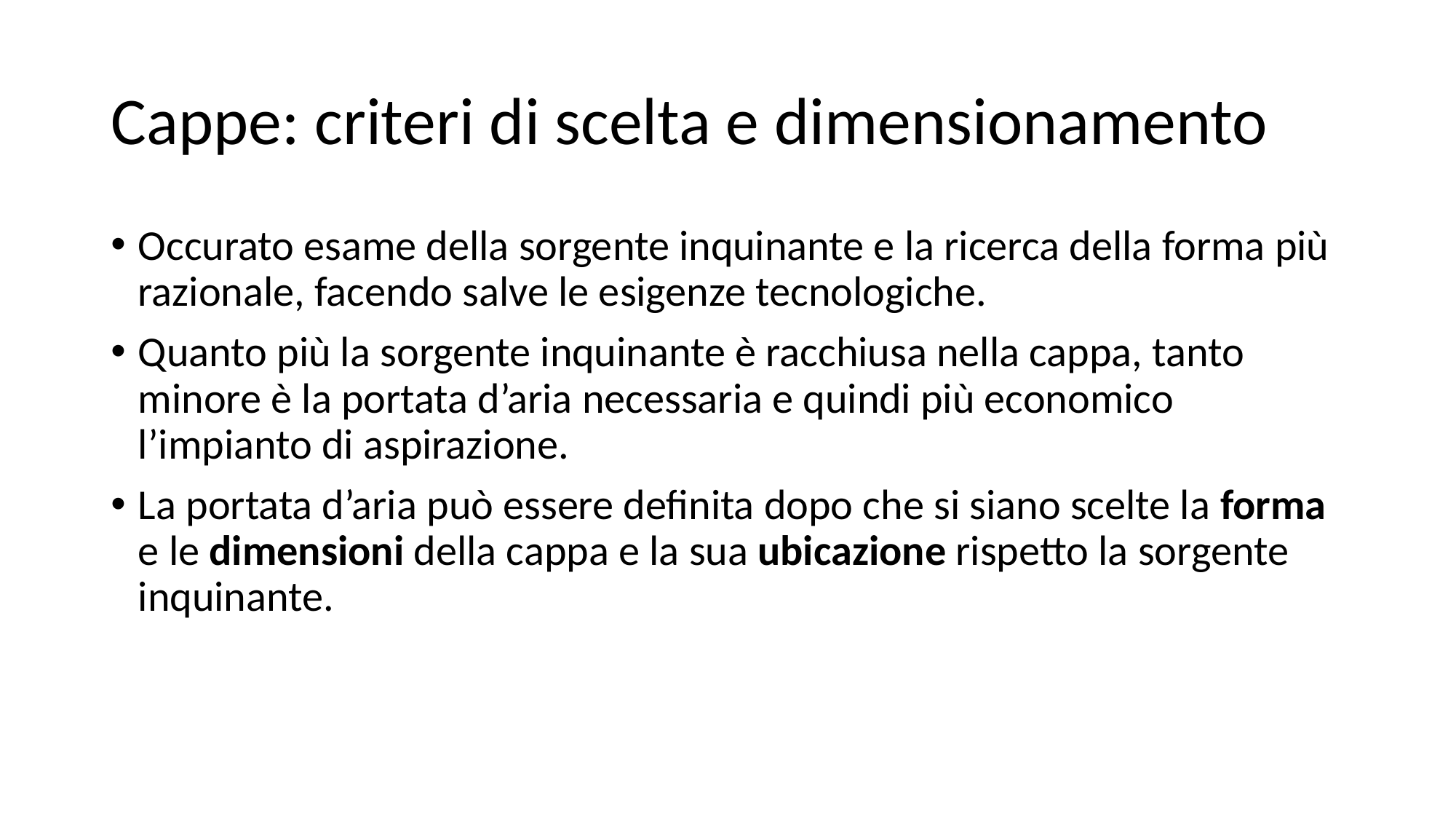

# Cappe: criteri di scelta e dimensionamento
Occurato esame della sorgente inquinante e la ricerca della forma più razionale, facendo salve le esigenze tecnologiche.
Quanto più la sorgente inquinante è racchiusa nella cappa, tanto minore è la portata d’aria necessaria e quindi più economico l’impianto di aspirazione.
La portata d’aria può essere definita dopo che si siano scelte la forma e le dimensioni della cappa e la sua ubicazione rispetto la sorgente inquinante.